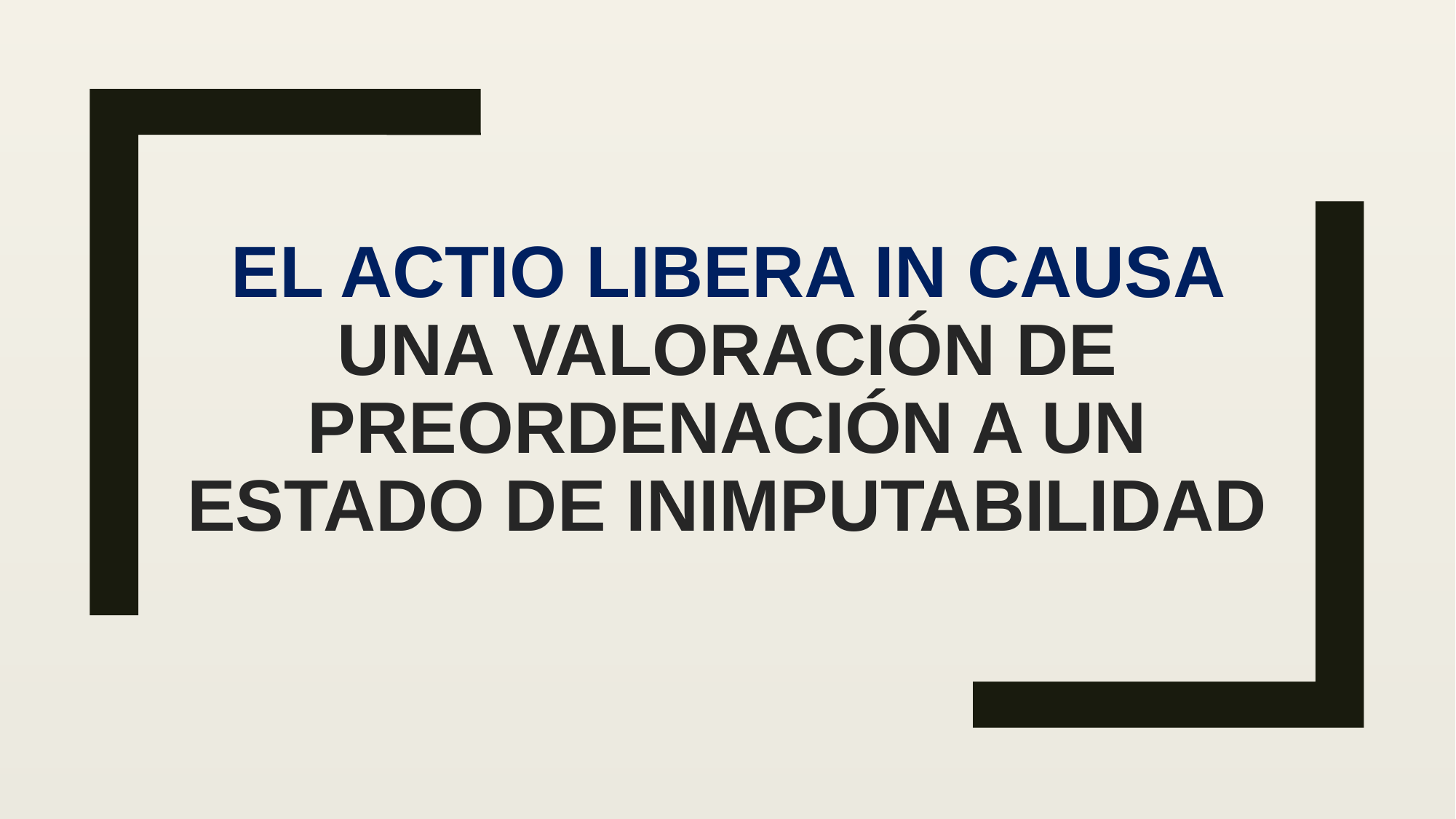

EL ACTIO LIBERA IN CAUSA UNA VALORACIÓN DE PREORDENACIÓN A UN ESTADO DE INIMPUTABILIDAD